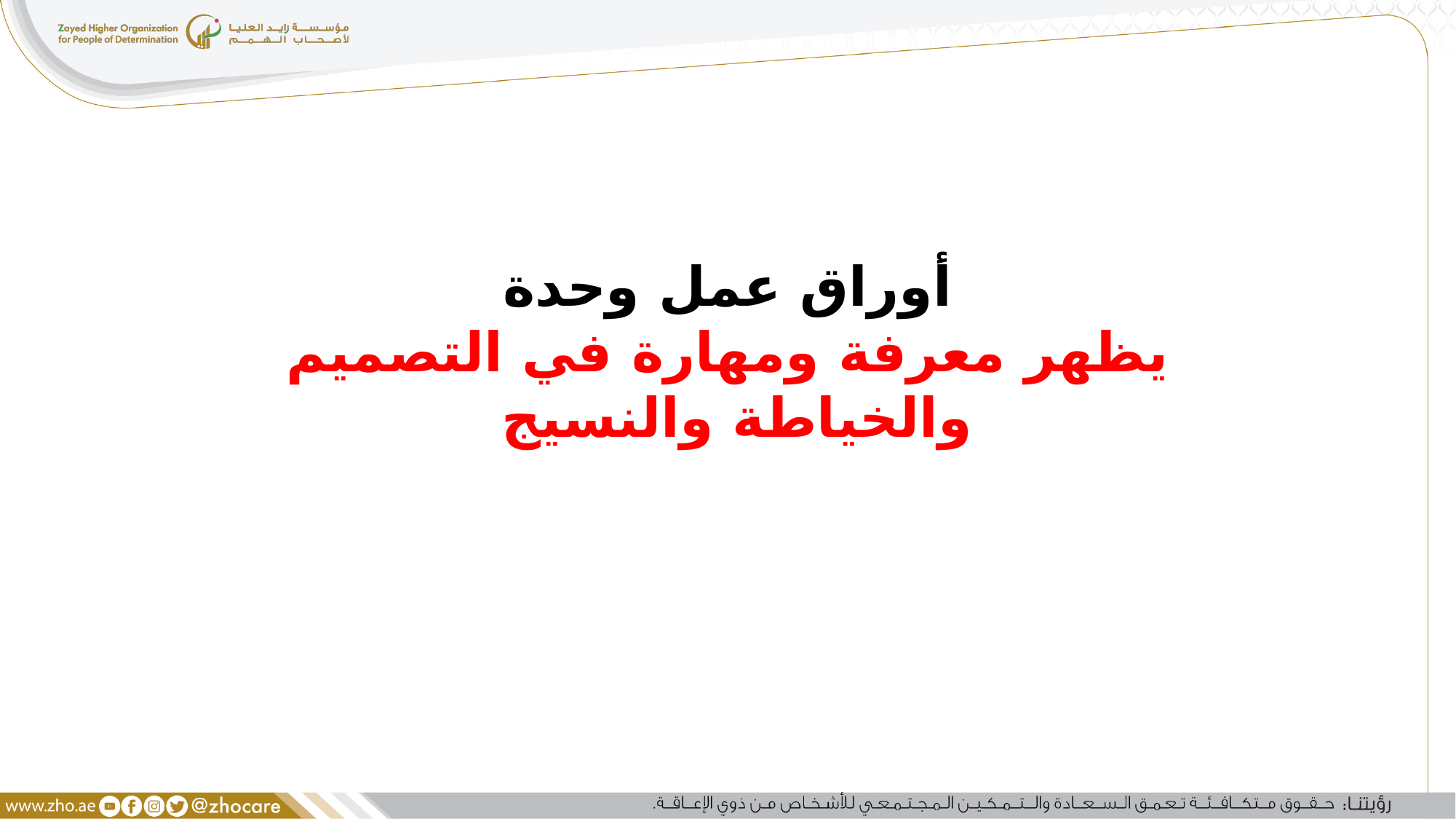

أوراق عمل وحدة
يظهر معرفة ومهارة في التصميم والخياطة والنسيج